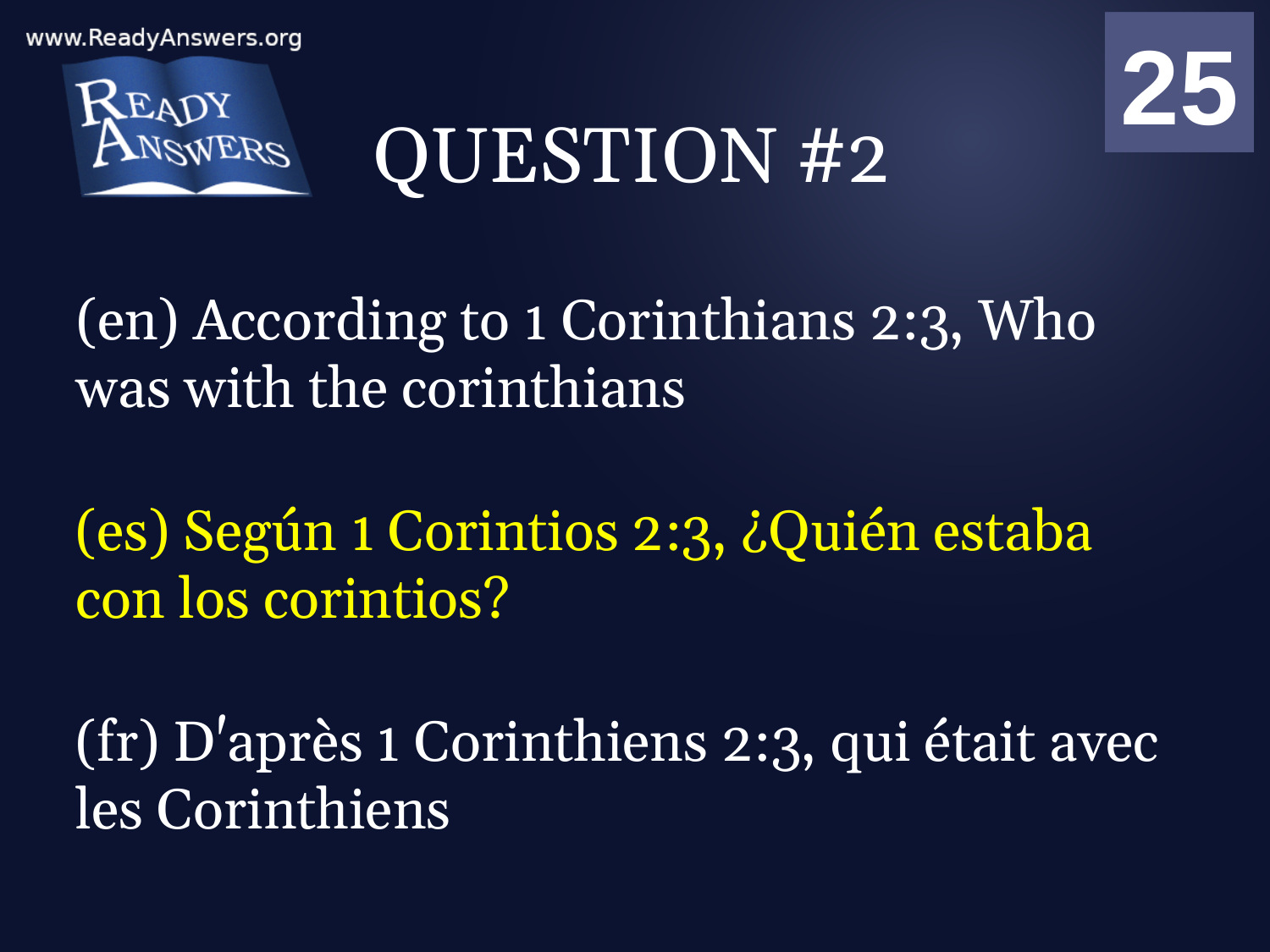

01
02
03
04
05
06
07
08
09
10
11
12
13
14
15
16
17
18
19
20
21
22
23
24
25
00
# QUESTION #2
(en) According to 1 Corinthians 2:3, Who was with the corinthians
(es) Según 1 Corintios 2:3, ¿Quién estaba con los corintios?
(fr) D'après 1 Corinthiens 2:3, qui était avec les Corinthiens